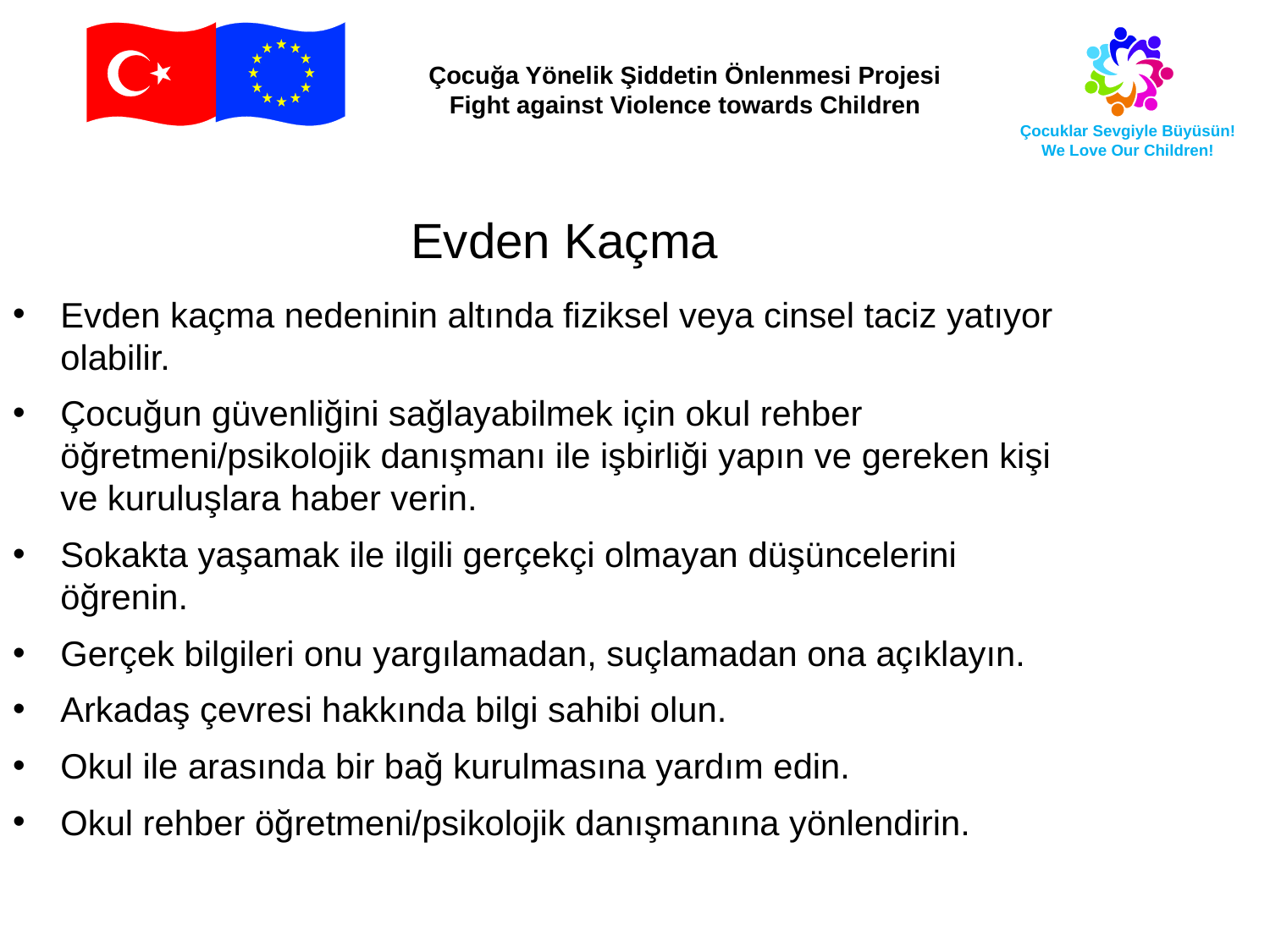

Evden Kaçma
Evden kaçma nedeninin altında fiziksel veya cinsel taciz yatıyor olabilir.
Çocuğun güvenliğini sağlayabilmek için okul rehber öğretmeni/psikolojik danışmanı ile işbirliği yapın ve gereken kişi ve kuruluşlara haber verin.
Sokakta yaşamak ile ilgili gerçekçi olmayan düşüncelerini öğrenin.
Gerçek bilgileri onu yargılamadan, suçlamadan ona açıklayın.
Arkadaş çevresi hakkında bilgi sahibi olun.
Okul ile arasında bir bağ kurulmasına yardım edin.
Okul rehber öğretmeni/psikolojik danışmanına yönlendirin.